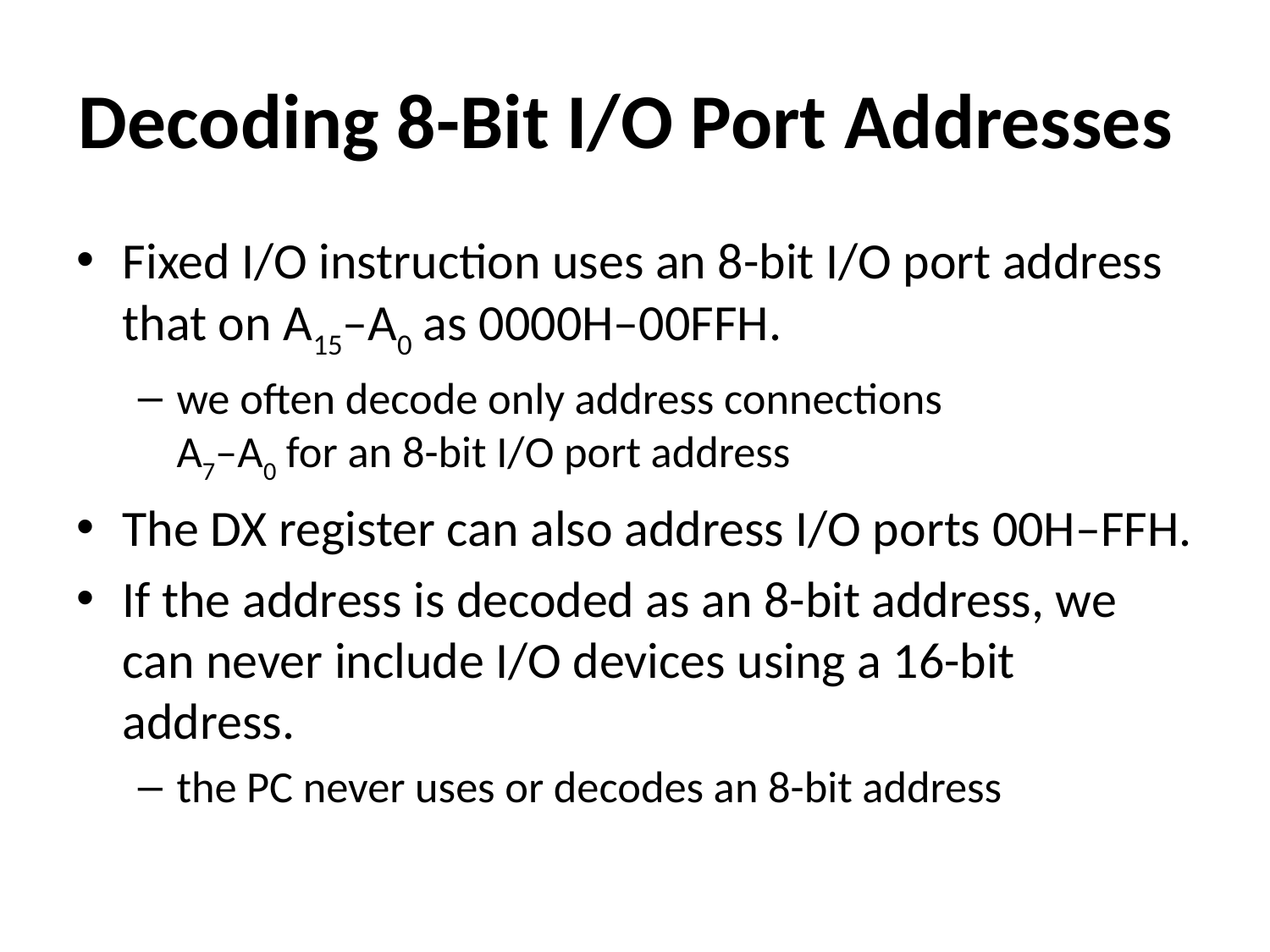

# Decoding 8-Bit I/O Port Addresses
Fixed I/O instruction uses an 8-bit I/O port address that on A15–A0 as 0000H–00FFH.
we often decode only address connections
A7–A0 for an 8-bit I/O port address
The DX register can also address I/O ports 00H–FFH.
If the address is decoded as an 8-bit address, we can never include I/O devices using a 16-bit address.
the PC never uses or decodes an 8-bit address